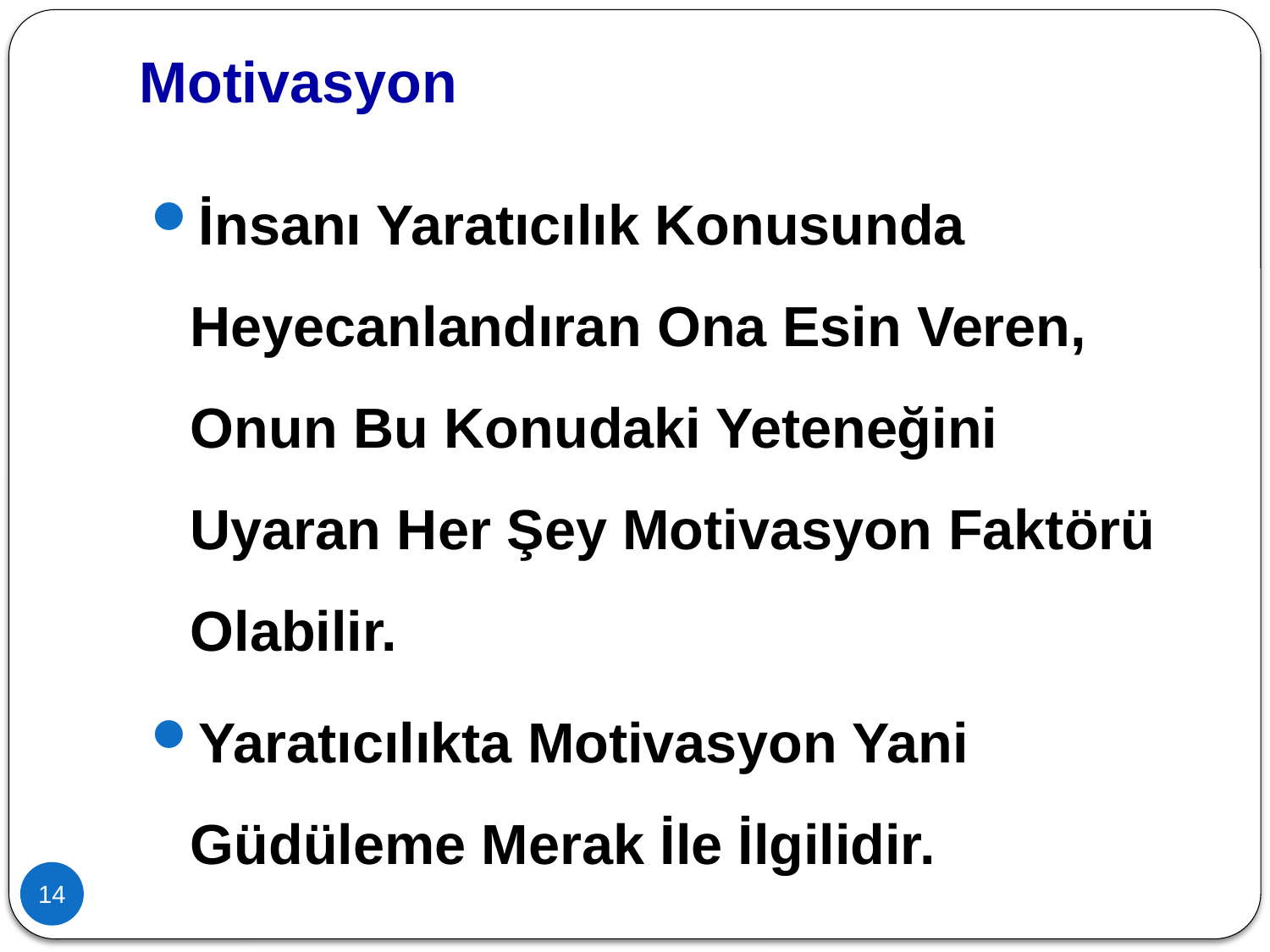

# Motivasyon
İnsanı Yaratıcılık Konusunda Heyecanlandıran Ona Esin Veren, Onun Bu Konudaki Yeteneğini Uyaran Her Şey Motivasyon Faktörü Olabilir.
Yaratıcılıkta Motivasyon Yani Güdüleme Merak İle İlgilidir.

14